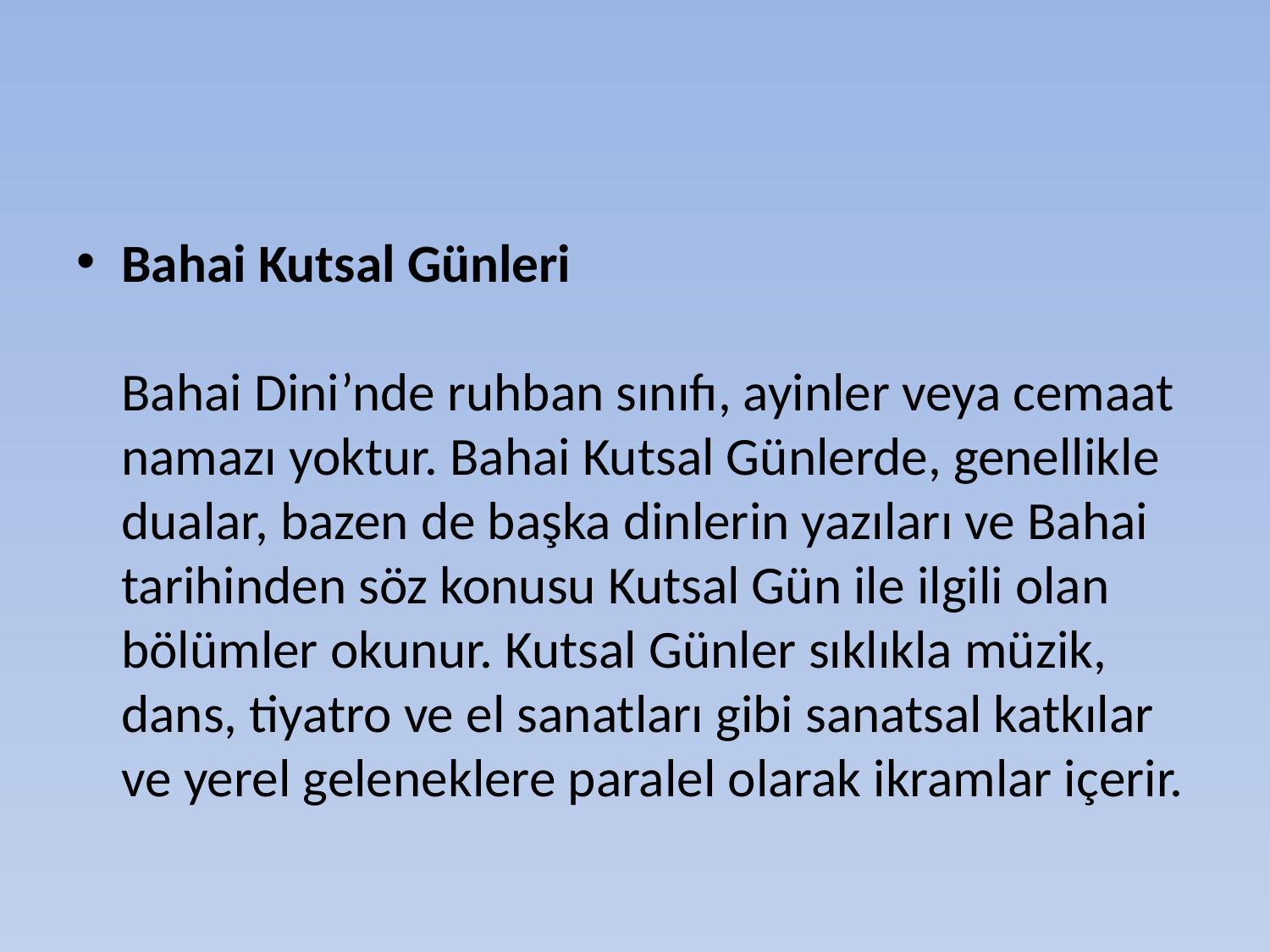

#
Bahai Kutsal Günleri
Bahai Dini’nde ruhban sınıfı, ayinler veya cemaat namazı yoktur. Bahai Kutsal Günlerde, genellikle dualar, bazen de başka dinlerin yazıları ve Bahai tarihinden söz konusu Kutsal Gün ile ilgili olan bölümler okunur. Kutsal Günler sıklıkla müzik, dans, tiyatro ve el sanatları gibi sanatsal katkılar ve yerel geleneklere paralel olarak ikramlar içerir.